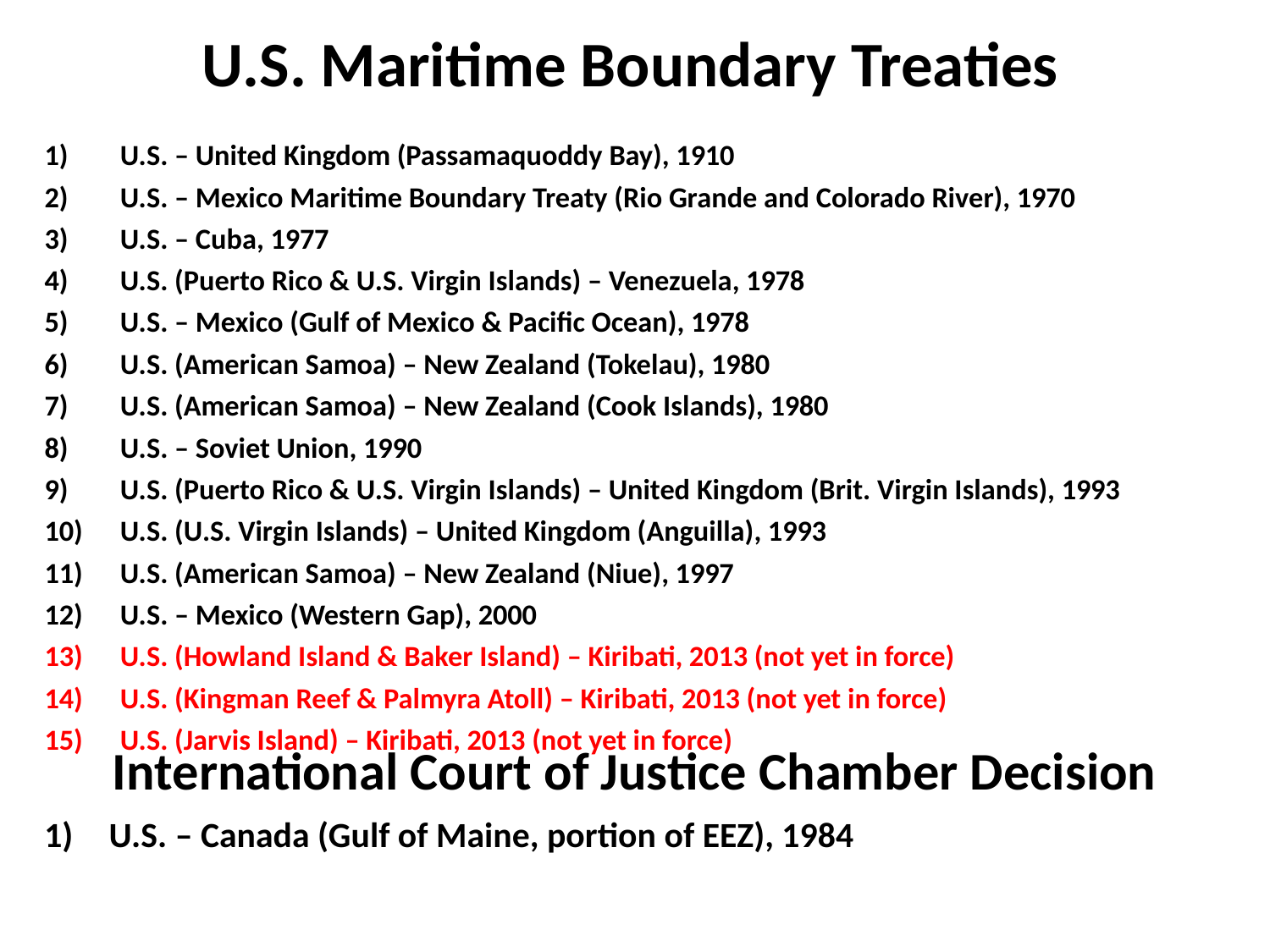

U.S. Maritime Boundary Treaties
U.S. – United Kingdom (Passamaquoddy Bay), 1910
U.S. – Mexico Maritime Boundary Treaty (Rio Grande and Colorado River), 1970
U.S. – Cuba, 1977
U.S. (Puerto Rico & U.S. Virgin Islands) – Venezuela, 1978
U.S. – Mexico (Gulf of Mexico & Pacific Ocean), 1978
U.S. (American Samoa) – New Zealand (Tokelau), 1980
U.S. (American Samoa) – New Zealand (Cook Islands), 1980
U.S. – Soviet Union, 1990
U.S. (Puerto Rico & U.S. Virgin Islands) – United Kingdom (Brit. Virgin Islands), 1993
U.S. (U.S. Virgin Islands) – United Kingdom (Anguilla), 1993
U.S. (American Samoa) – New Zealand (Niue), 1997
U.S. – Mexico (Western Gap), 2000
U.S. (Howland Island & Baker Island) – Kiribati, 2013 (not yet in force)
U.S. (Kingman Reef & Palmyra Atoll) – Kiribati, 2013 (not yet in force)
U.S. (Jarvis Island) – Kiribati, 2013 (not yet in force)
International Court of Justice Chamber Decision
U.S. – Canada (Gulf of Maine, portion of EEZ), 1984